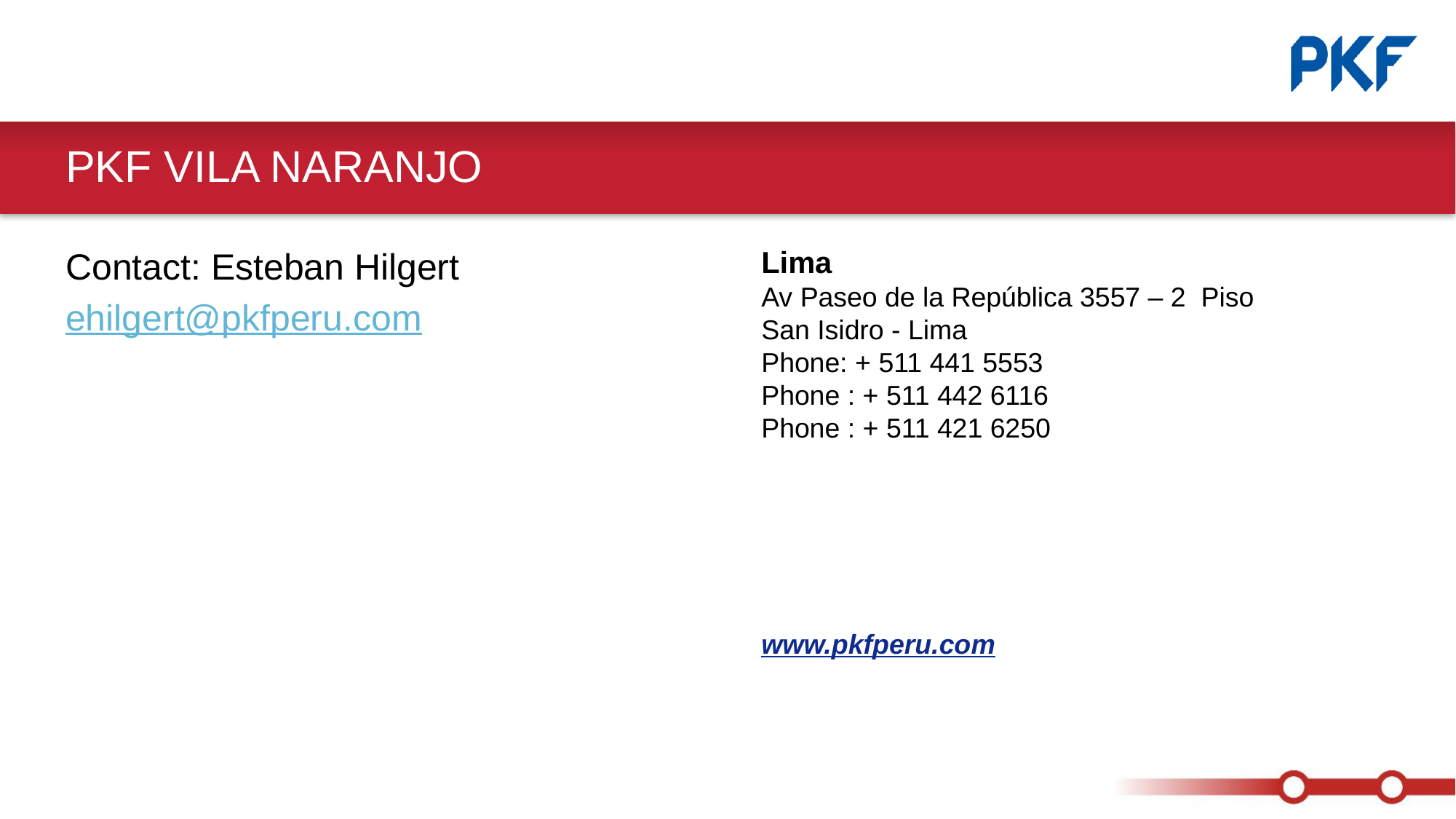

# PKF VILA NARANJO
Contact: Esteban Hilgert
ehilgert@pkfperu.com

Lima
Av Paseo de la República 3557 – 2  Piso
San Isidro - Lima
Phone: + 511 441 5553
Phone : + 511 442 6116
Phone : + 511 421 6250

www.pkfperu.com